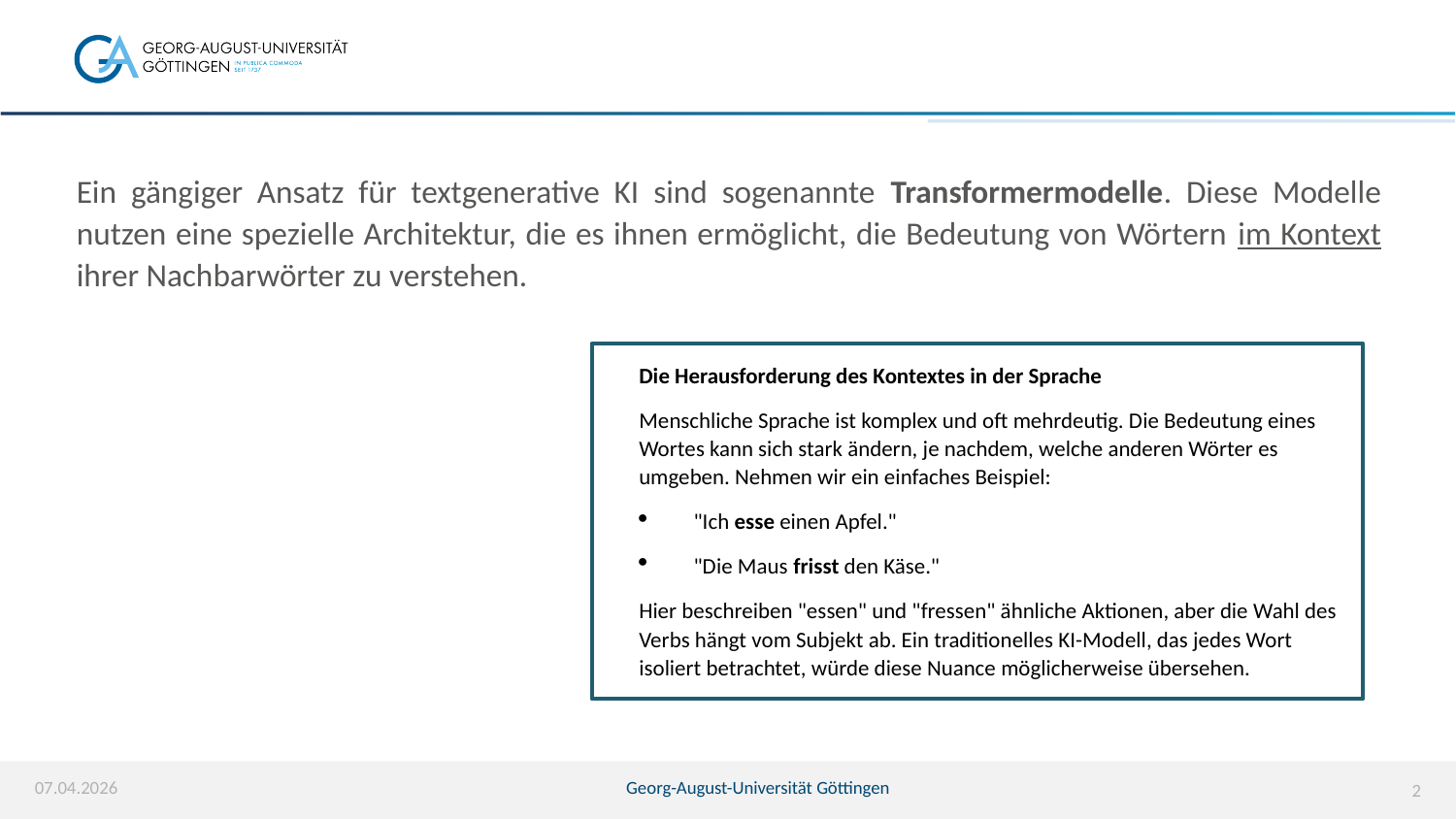

Ein gängiger Ansatz für textgenerative KI sind sogenannte Transformermodelle. Diese Modelle nutzen eine spezielle Architektur, die es ihnen ermöglicht, die Bedeutung von Wörtern im Kontext ihrer Nachbarwörter zu verstehen.

Die Herausforderung des Kontextes in der Sprache
Menschliche Sprache ist komplex und oft mehrdeutig. Die Bedeutung eines Wortes kann sich stark ändern, je nachdem, welche anderen Wörter es umgeben. Nehmen wir ein einfaches Beispiel:
"Ich esse einen Apfel."
"Die Maus frisst den Käse."
Hier beschreiben "essen" und "fressen" ähnliche Aktionen, aber die Wahl des Verbs hängt vom Subjekt ab. Ein traditionelles KI-Modell, das jedes Wort isoliert betrachtet, würde diese Nuance möglicherweise übersehen.
07.04.2026
Georg-August-Universität Göttingen
2